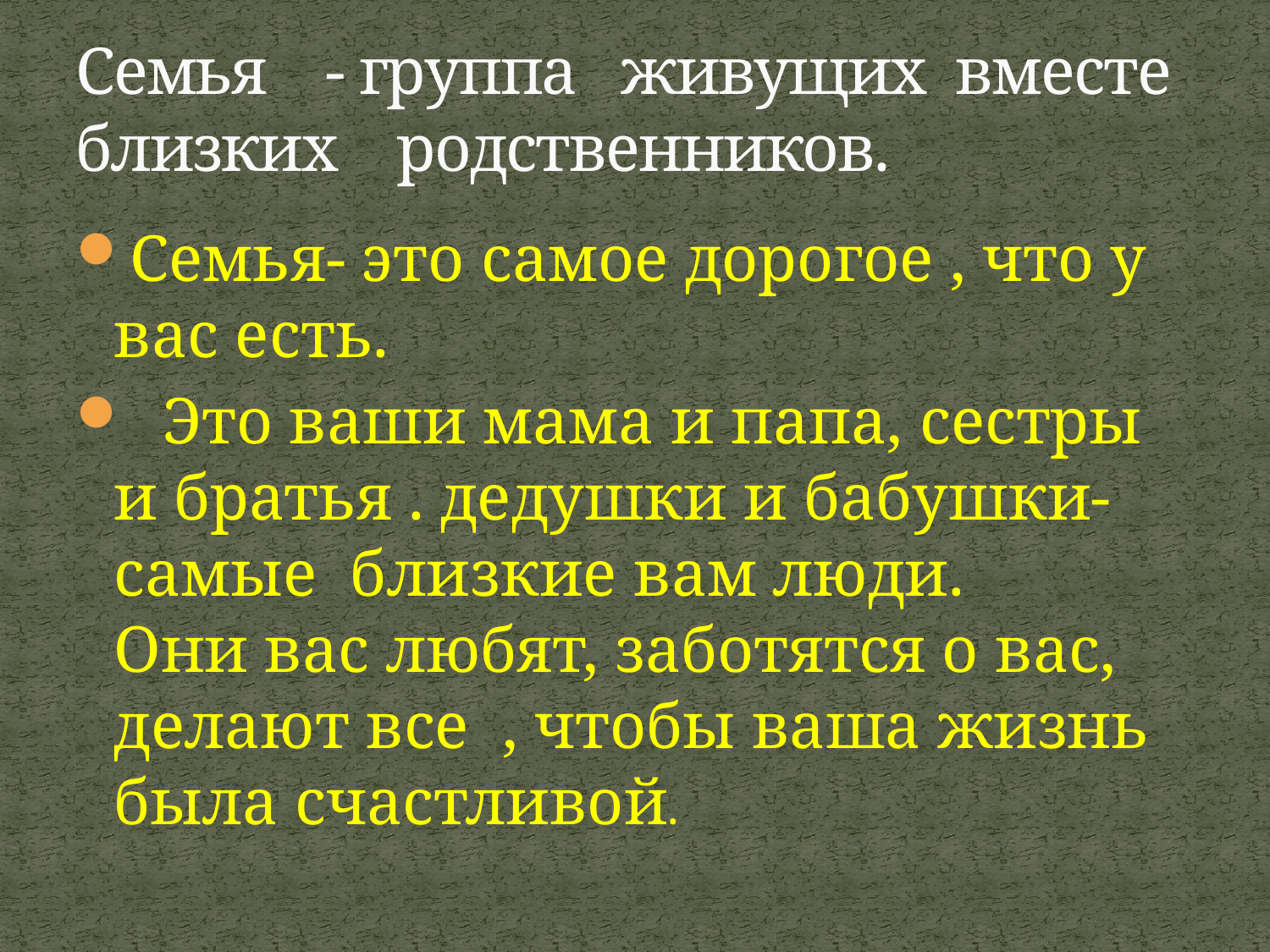

# Семья    - группа   живущих  вместе близких    родственников.
Семья- это самое дорогое , что у вас есть.
  Это ваши мама и папа, сестры и братья . дедушки и бабушки- самые  близкие вам люди.      Они вас любят, заботятся о вас, делают все  , чтобы ваша жизнь была счастливой.